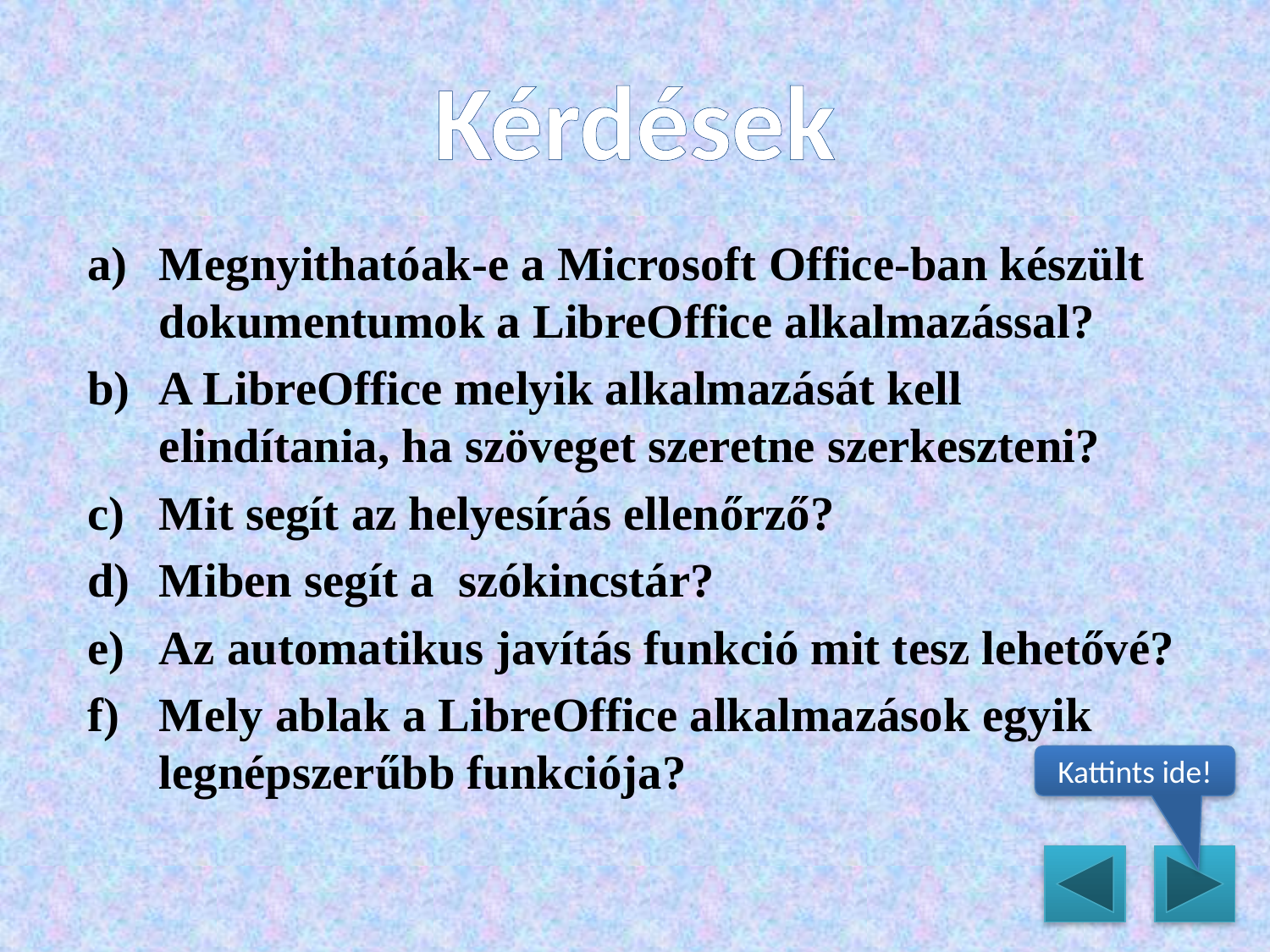

# Kérdések
Megnyithatóak-e a Microsoft Office-ban készült dokumentumok a LibreOffice alkalmazással?
A LibreOffice melyik alkalmazását kell elindítania, ha szöveget szeretne szerkeszteni?
Mit segít az helyesírás ellenőrző?
Miben segít a  szókincstár?
Az automatikus javítás funkció mit tesz lehetővé?
Mely ablak a LibreOffice alkalmazások egyik legnépszerűbb funkciója?

Kattints ide!